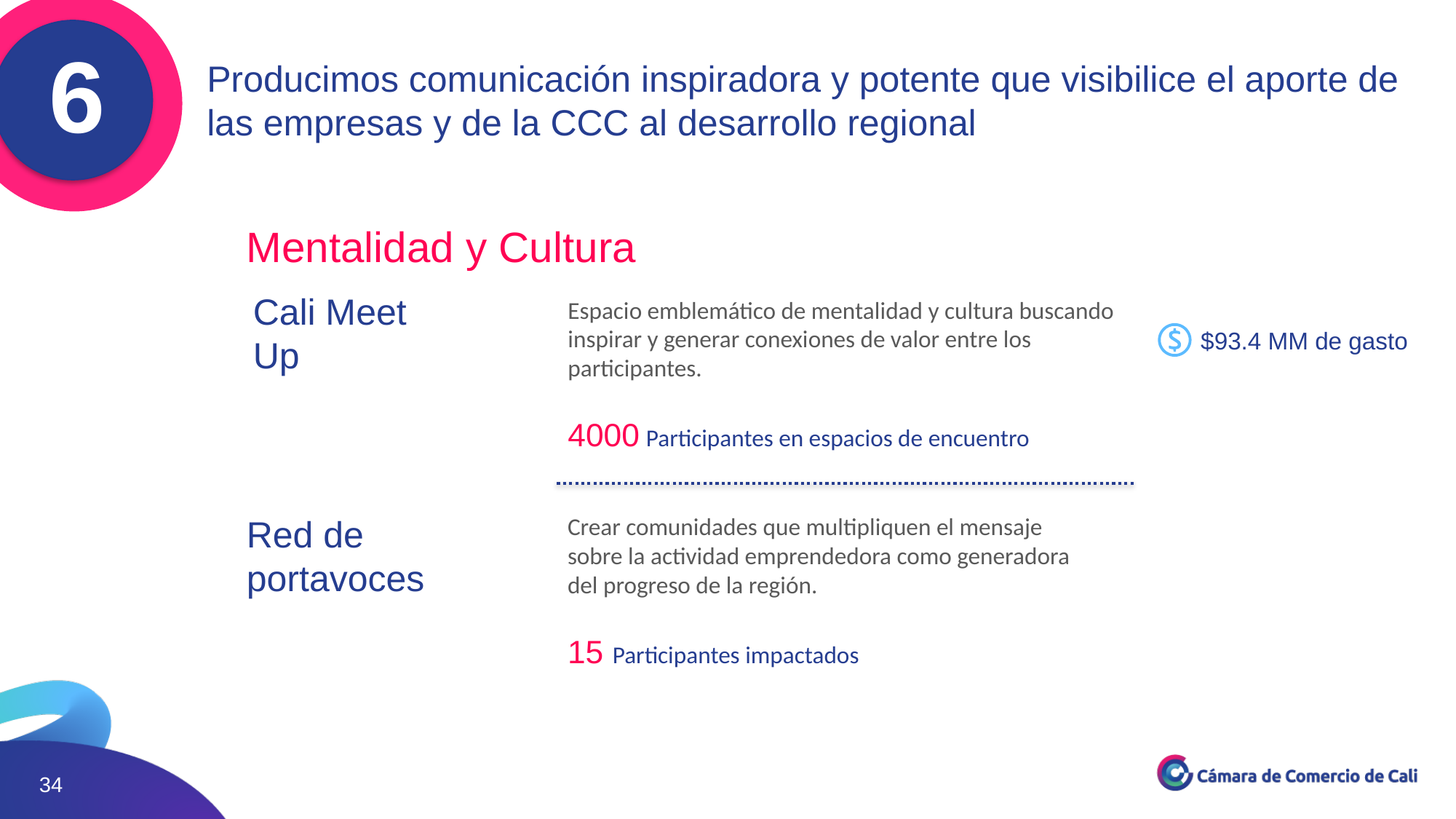

6
Producimos comunicación inspiradora y potente que visibilice el aporte de las empresas y de la CCC al desarrollo regional

Mentalidad y Cultura
Cali Meet Up
Espacio emblemático de mentalidad y cultura buscando inspirar y generar conexiones de valor entre los participantes.

4000 Participantes en espacios de encuentro
$93.4 MM de gasto

Red de portavoces
Crear comunidades que multipliquen el mensaje sobre la actividad emprendedora como generadora del progreso de la región.

15 Participantes impactados